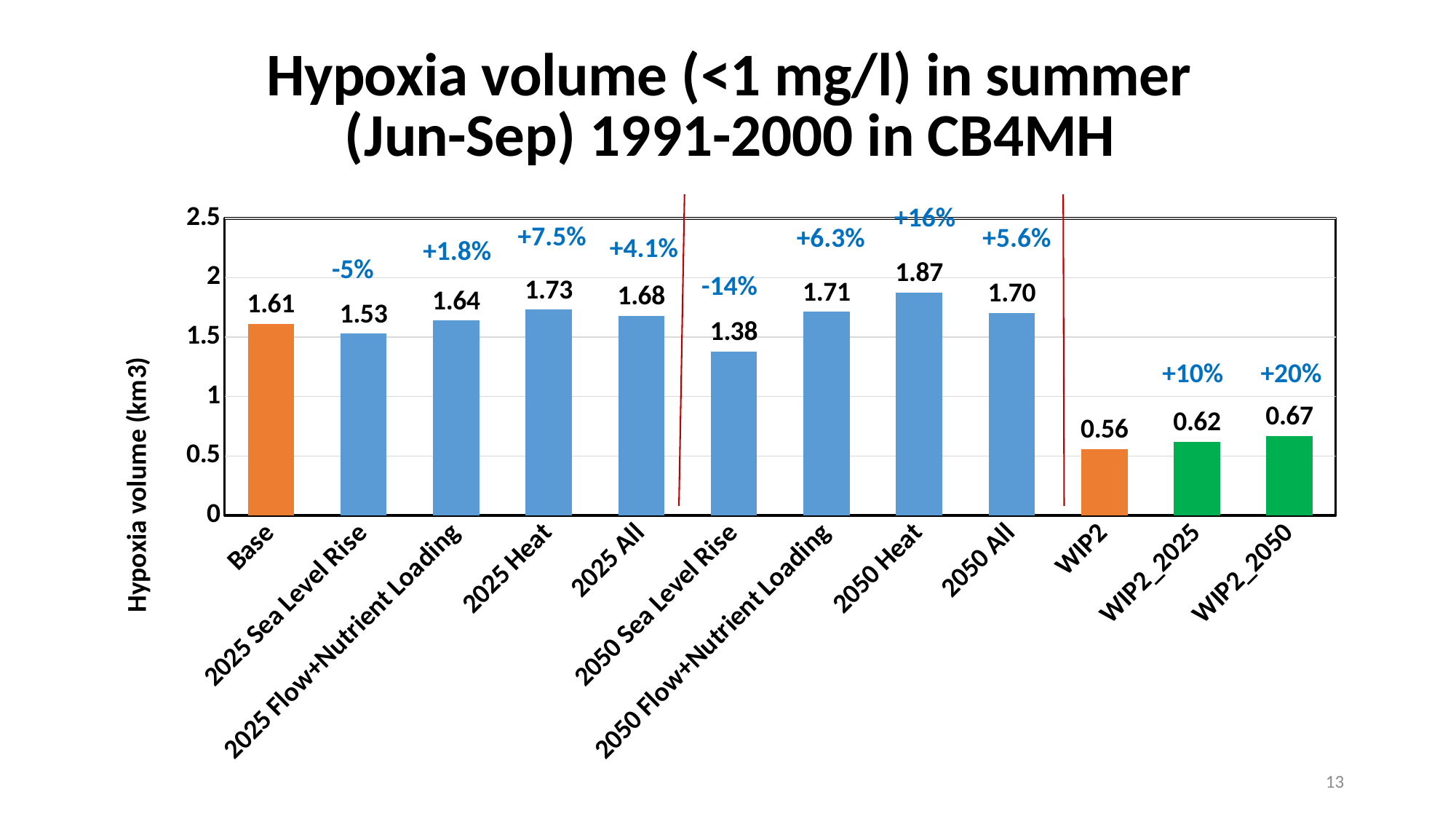

### Chart: Hypoxia volume (<1 mg/l) in summer (Jun-Sep) 1991-2000 in CB4MH

| Category |  |
|---|---|
| Base | 1.61068 |
| 2025 Sea Level Rise | 1.52855 |
| 2025 Flow+Nutrient Loading | 1.63951 |
| 2025 Heat | 1.73144 |
| 2025 All | 1.67623 |
| 2050 Sea Level Rise | 1.3797 |
| 2050 Flow+Nutrient Loading | 1.71221 |
| 2050 Heat | 1.87339 |
| 2050 All | 1.70134 |
| WIP2 | 0.556793 |
| WIP2_2025 | 0.617545 |
| WIP2_2050 | 0.668896 |
+16%
+7.5%
+6.3%
+5.6%
+4.1%
+1.8%
-5%
-14%
+20%
+10%
13